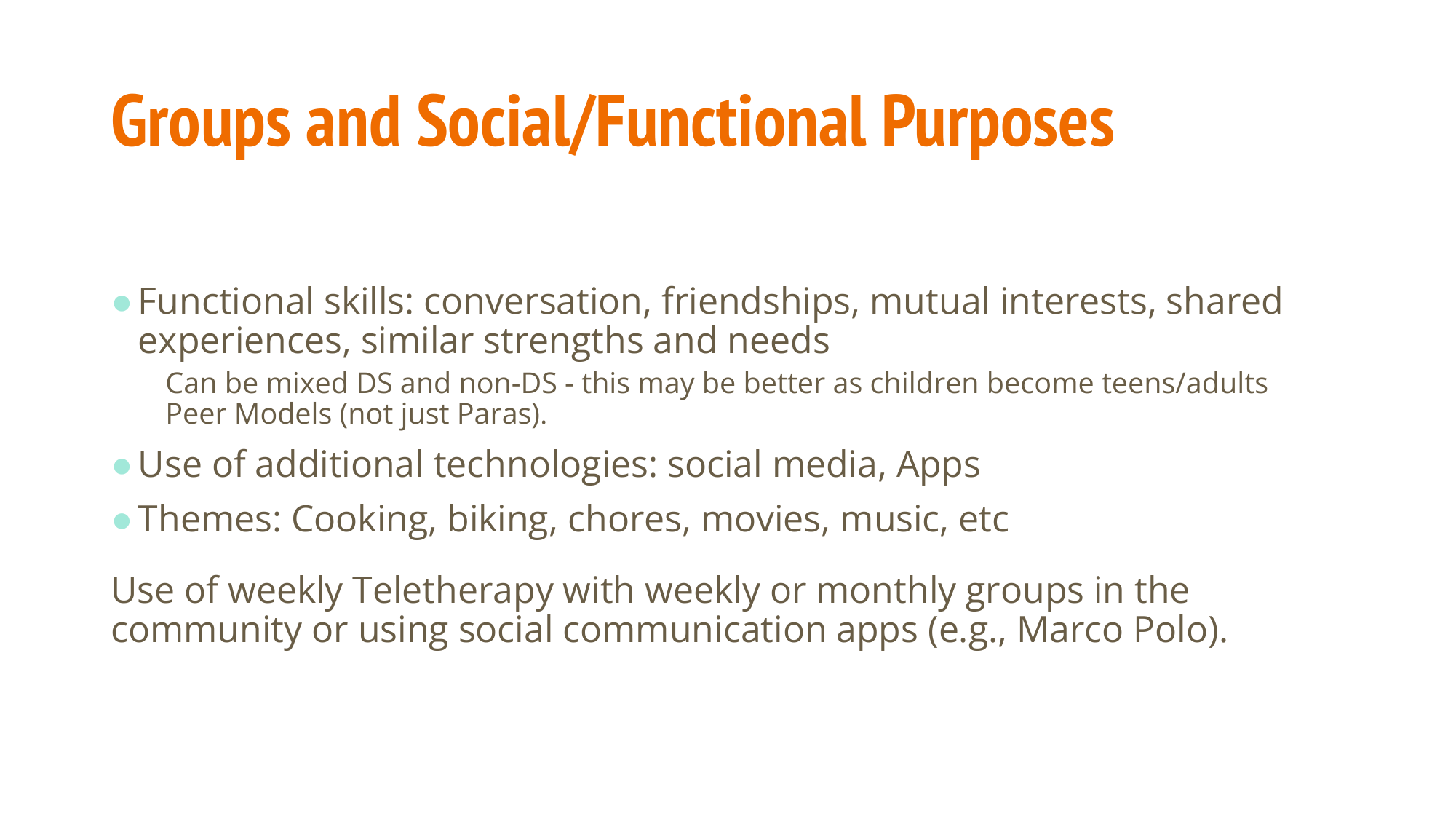

# Groups and Social/Functional Purposes

Functional skills: conversation, friendships, mutual interests, shared experiences, similar strengths and needs
Can be mixed DS and non-DS - this may be better as children become teens/adults
Peer Models (not just Paras).
Use of additional technologies: social media, Apps
Themes: Cooking, biking, chores, movies, music, etc
Use of weekly Teletherapy with weekly or monthly groups in the community or using social communication apps (e.g., Marco Polo).